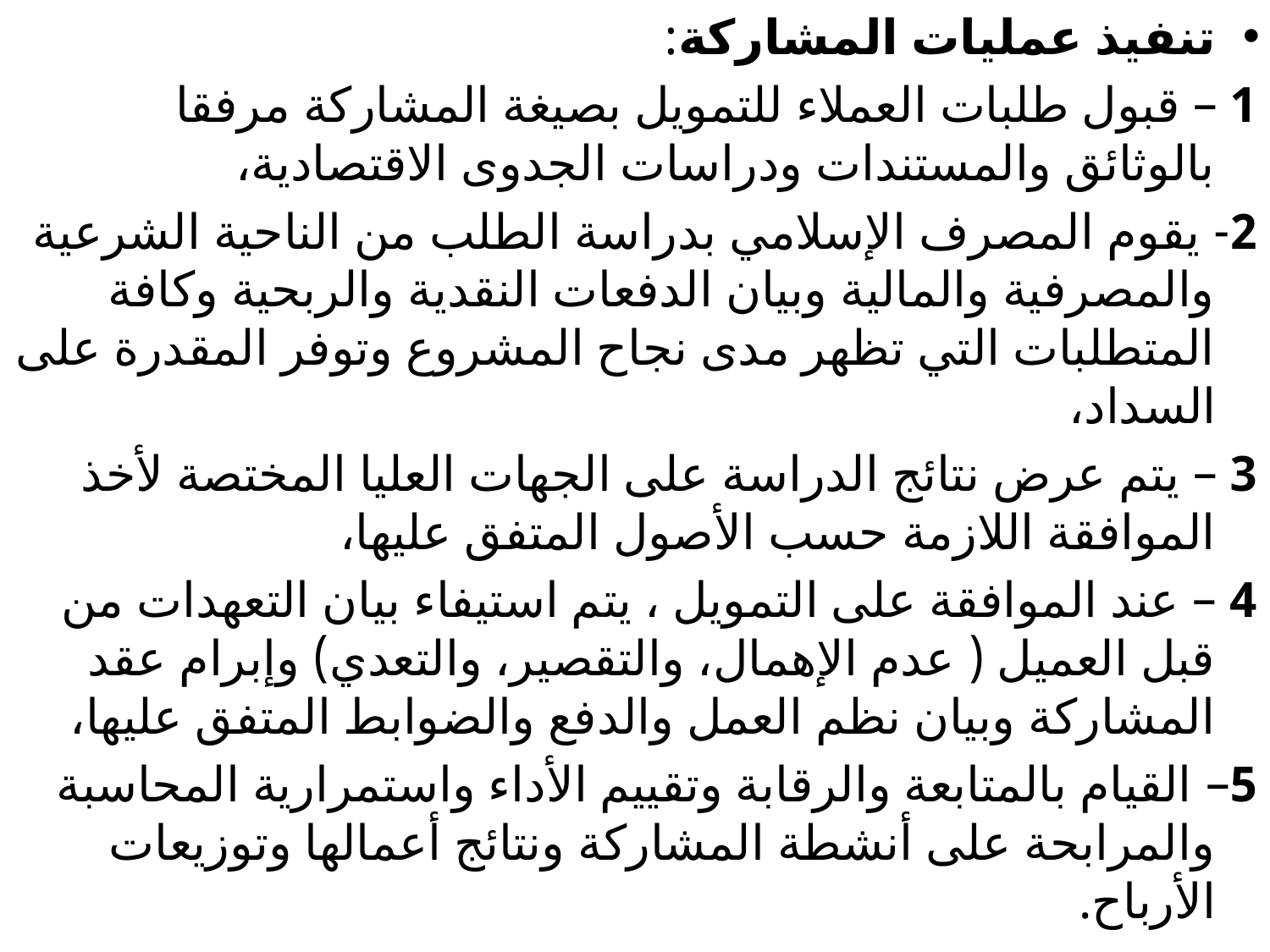

تنفيذ عمليات المشاركة:
1 – قبول طلبات العملاء للتمويل بصيغة المشاركة مرفقا بالوثائق والمستندات ودراسات الجدوى الاقتصادية،
2- يقوم المصرف الإسلامي بدراسة الطلب من الناحية الشرعية والمصرفية والمالية وبيان الدفعات النقدية والربحية وكافة المتطلبات التي تظهر مدى نجاح المشروع وتوفر المقدرة على السداد،
3 – يتم عرض نتائج الدراسة على الجهات العليا المختصة لأخذ الموافقة اللازمة حسب الأصول المتفق عليها،
4 – عند الموافقة على التمويل ، يتم استيفاء بيان التعهدات من قبل العميل ( عدم الإهمال، والتقصير، والتعدي) وإبرام عقد المشاركة وبيان نظم العمل والدفع والضوابط المتفق عليها،
5– القيام بالمتابعة والرقابة وتقييم الأداء واستمرارية المحاسبة والمرابحة على أنشطة المشاركة ونتائج أعمالها وتوزيعات الأرباح.